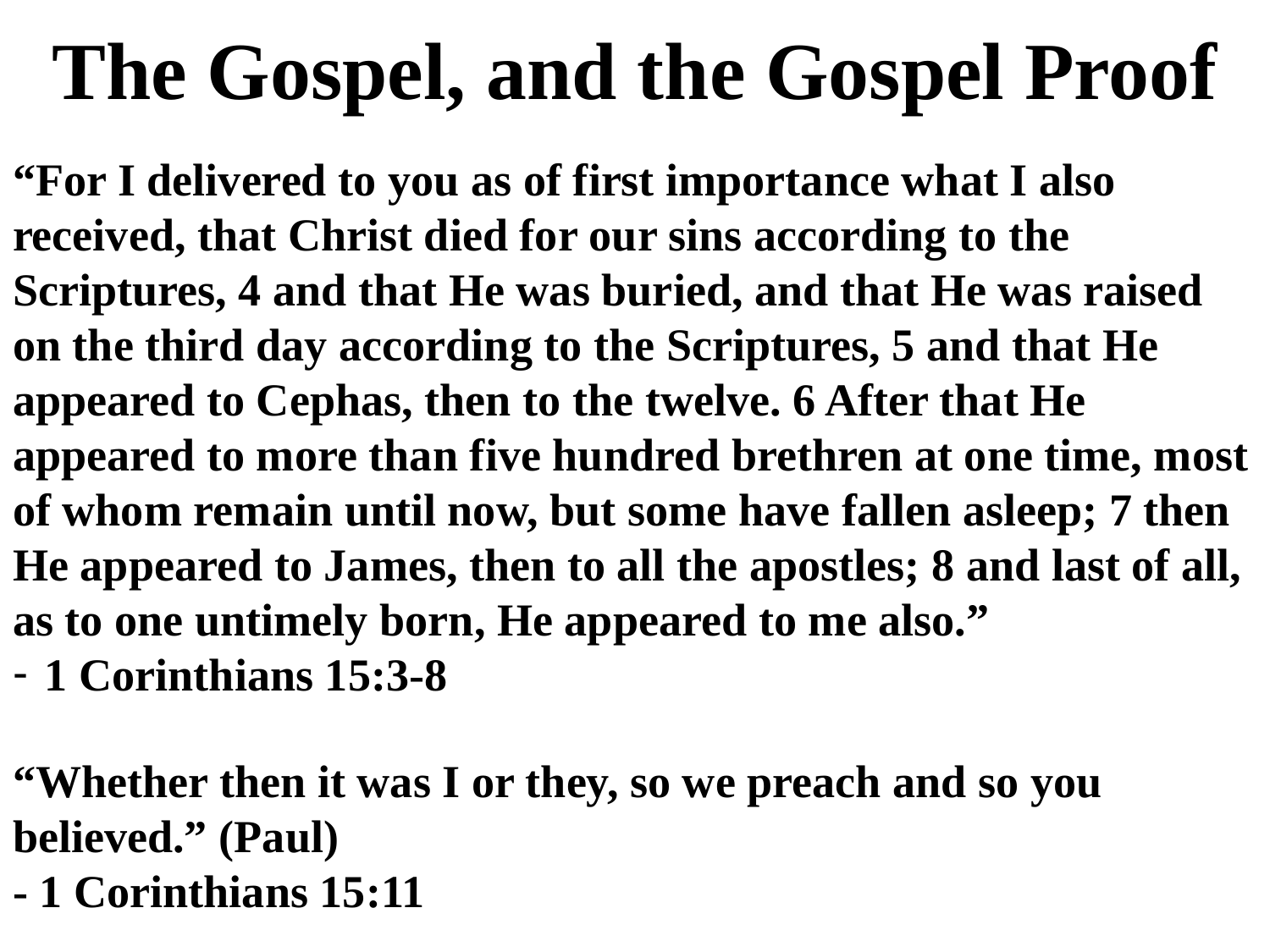

# The Gospel, and the Gospel Proof
“For I delivered to you as of first importance what I also received, that Christ died for our sins according to the Scriptures, 4 and that He was buried, and that He was raised on the third day according to the Scriptures, 5 and that He appeared to Cephas, then to the twelve. 6 After that He appeared to more than five hundred brethren at one time, most of whom remain until now, but some have fallen asleep; 7 then He appeared to James, then to all the apostles; 8 and last of all, as to one untimely born, He appeared to me also.”
1 Corinthians 15:3-8

“Whether then it was I or they, so we preach and so you believed.” (Paul)
- 1 Corinthians 15:11